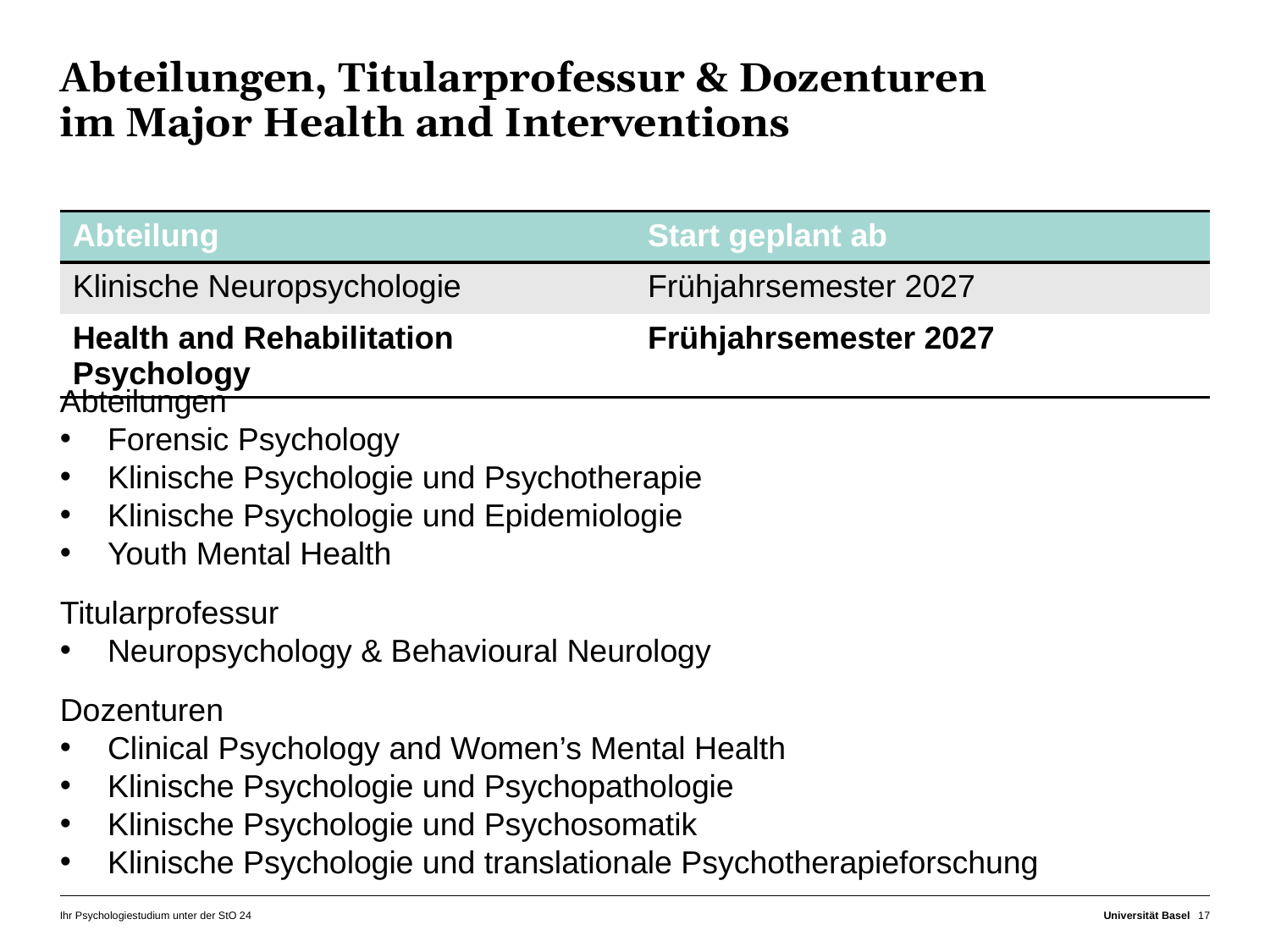

# Abteilungen, Titularprofessur & Dozenturen im Major Health and Interventions
| Abteilung | Start geplant ab |
| --- | --- |
| Klinische Neuropsychologie | Frühjahrsemester 2027 |
| Health and Rehabilitation Psychology | Frühjahrsemester 2027 |
Abteilungen
Forensic Psychology
Klinische Psychologie und Psychotherapie
Klinische Psychologie und Epidemiologie
Youth Mental Health

Titularprofessur
Neuropsychology & Behavioural Neurology

Dozenturen
Clinical Psychology and Women’s Mental Health
Klinische Psychologie und Psychopathologie
Klinische Psychologie und Psychosomatik
Klinische Psychologie und translationale Psychotherapieforschung

Ihr Psychologiestudium unter der StO 24
Universität Basel
17